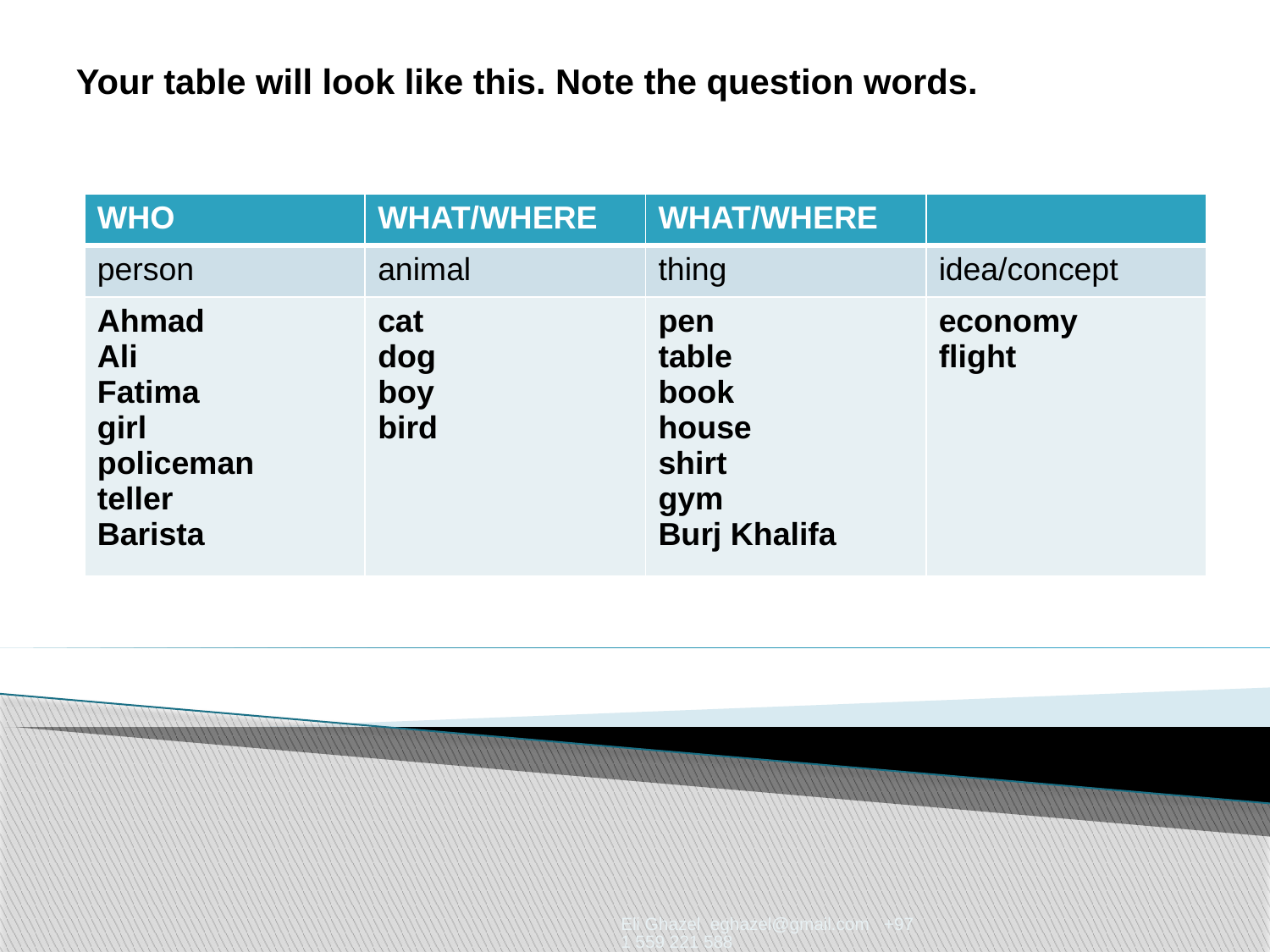

Your table will look like this. Note the question words.
| WHO | WHAT/WHERE | WHAT/WHERE |  |
| --- | --- | --- | --- |
| person | animal | thing | idea/concept |
| Ahmad Ali Fatima girl policeman teller Barista | cat dog boy bird | pen table book house shirt gym Burj Khalifa | economy flight |
Eli Ghazel  eghazel@gmail.com   +971 559 221 588